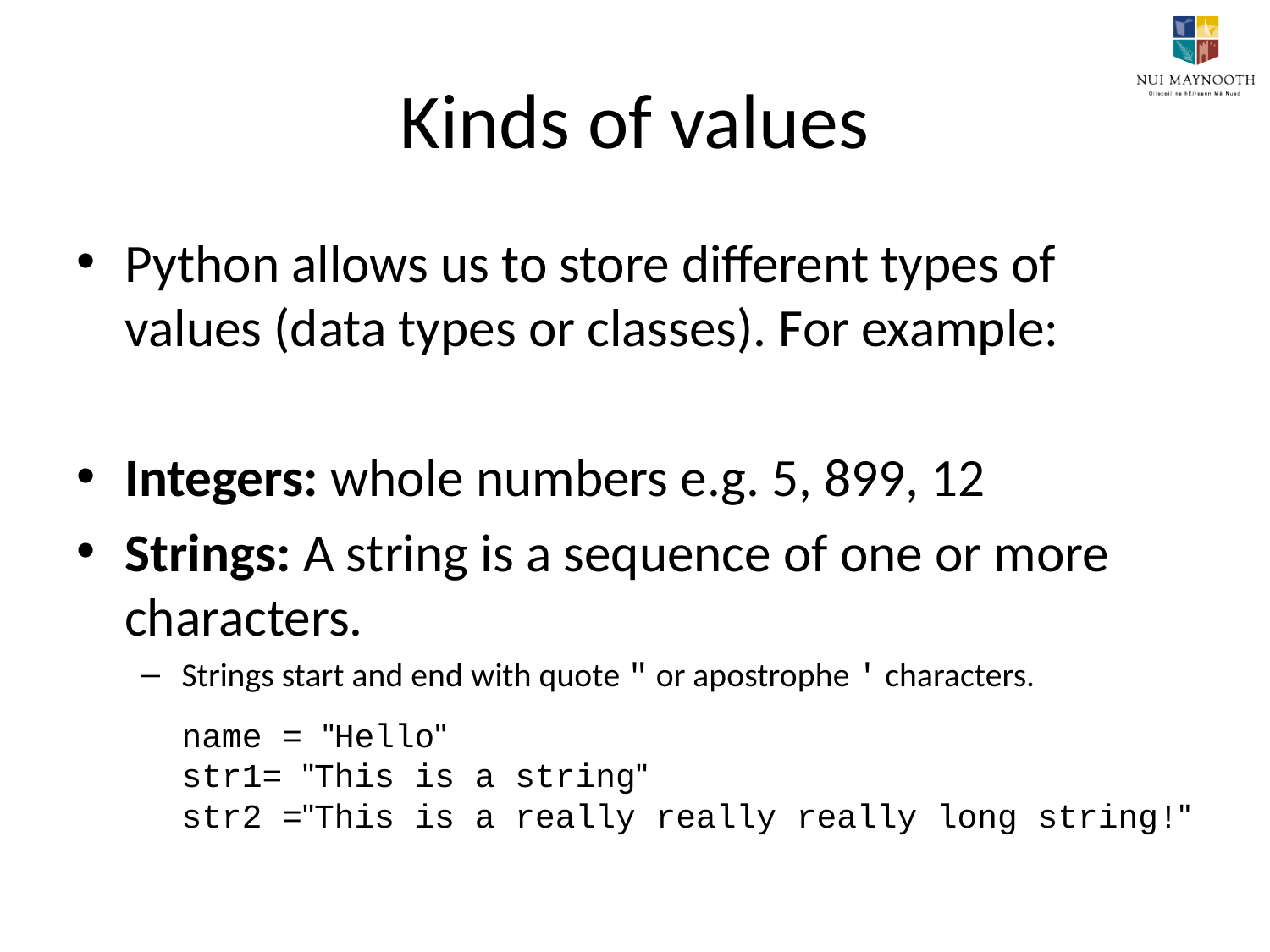

# Kinds of values
Python allows us to store different types of values (data types or classes). For example:

Integers: whole numbers e.g. 5, 899, 12
Strings: A string is a sequence of one or more characters.
Strings start and end with quote " or apostrophe ' characters.
name = "Hello"
str1= "This is a string"
str2 ="This is a really really really long string!"